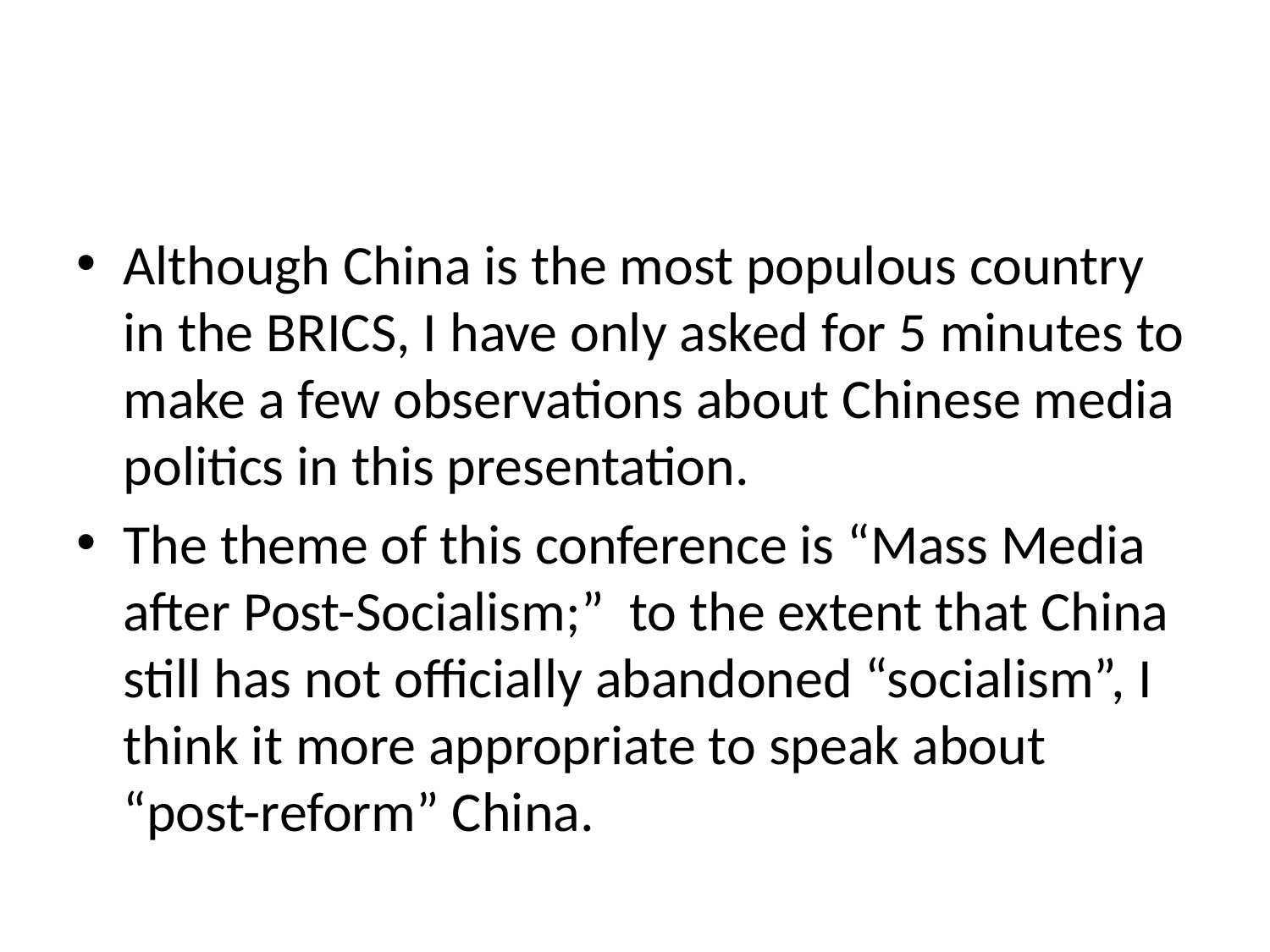

#
Although China is the most populous country in the BRICS, I have only asked for 5 minutes to make a few observations about Chinese media politics in this presentation.
The theme of this conference is “Mass Media after Post-Socialism;”  to the extent that China still has not officially abandoned “socialism”, I think it more appropriate to speak about “post-reform” China.